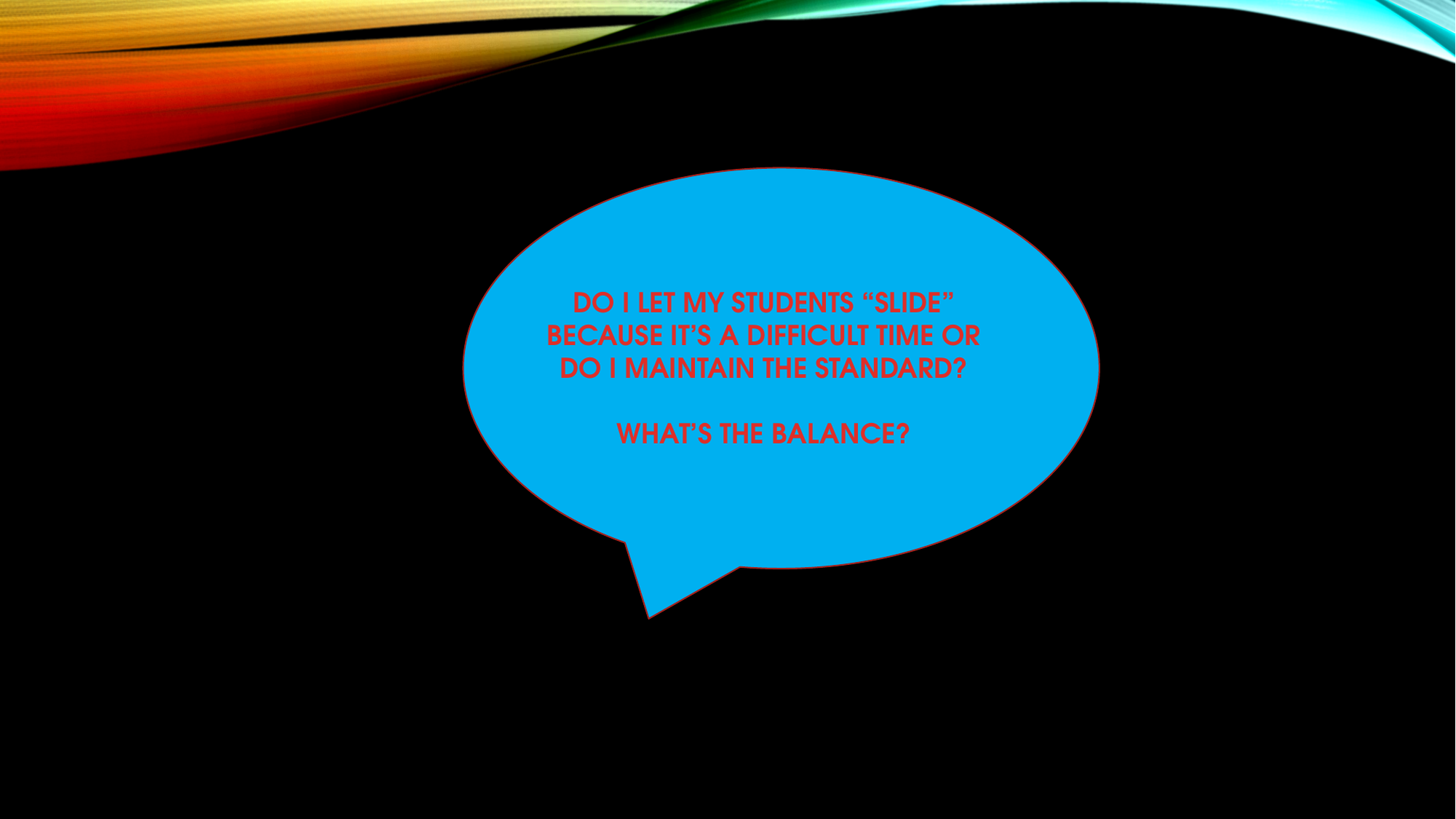

DO I LET MY STUDENTS “SLIDE” BECAUSE IT’S A DIFFICULT TIME OR DO I MAINTAIN THE STANDARD?

WHAT’S THE BALANCE?